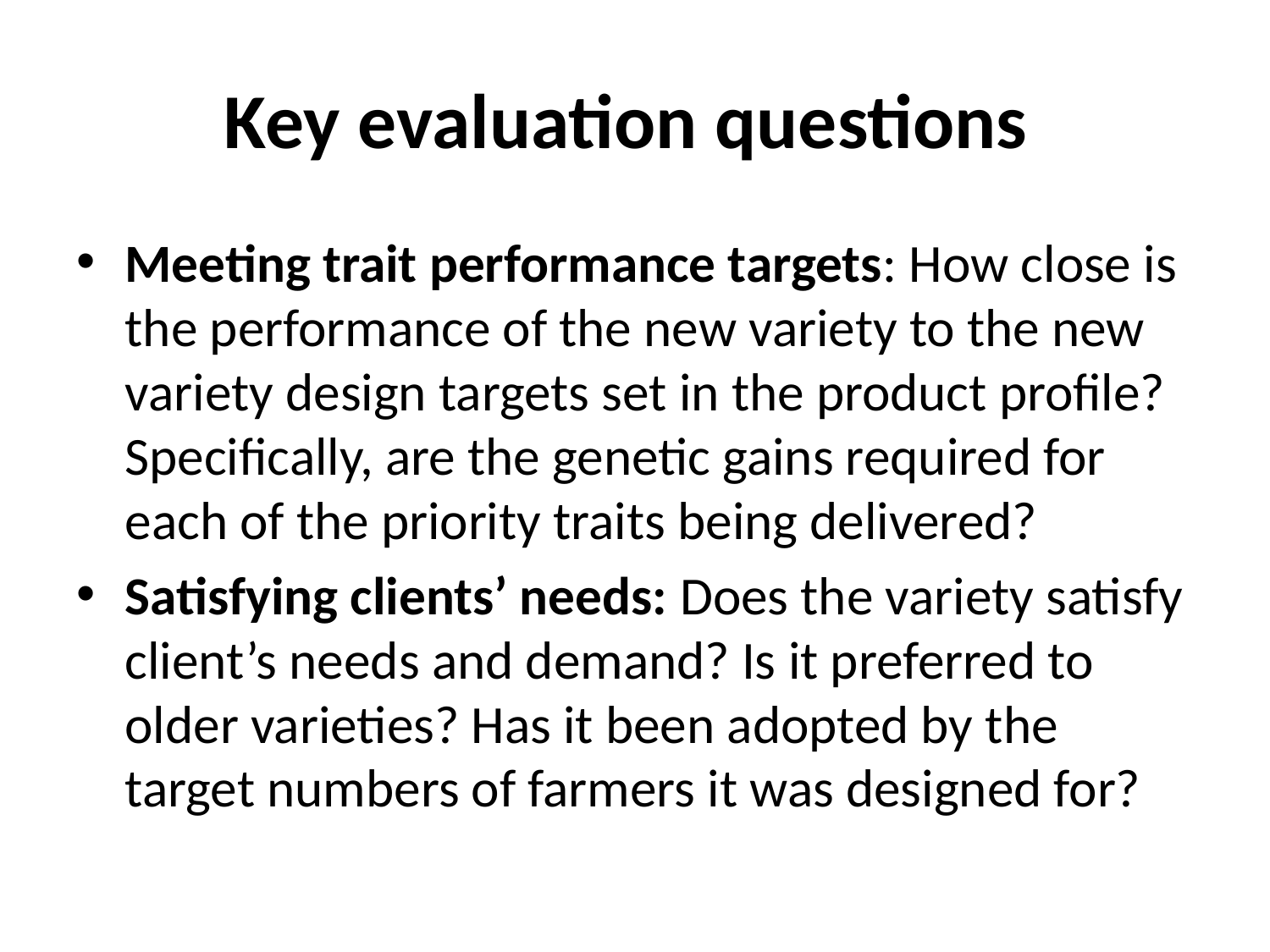

# Key evaluation questions
Meeting trait performance targets: How close is the performance of the new variety to the new variety design targets set in the product profile?  Specifically, are the genetic gains required for each of the priority traits being delivered?
Satisfying clients’ needs: Does the variety satisfy client’s needs and demand? Is it preferred to older varieties? Has it been adopted by the target numbers of farmers it was designed for?